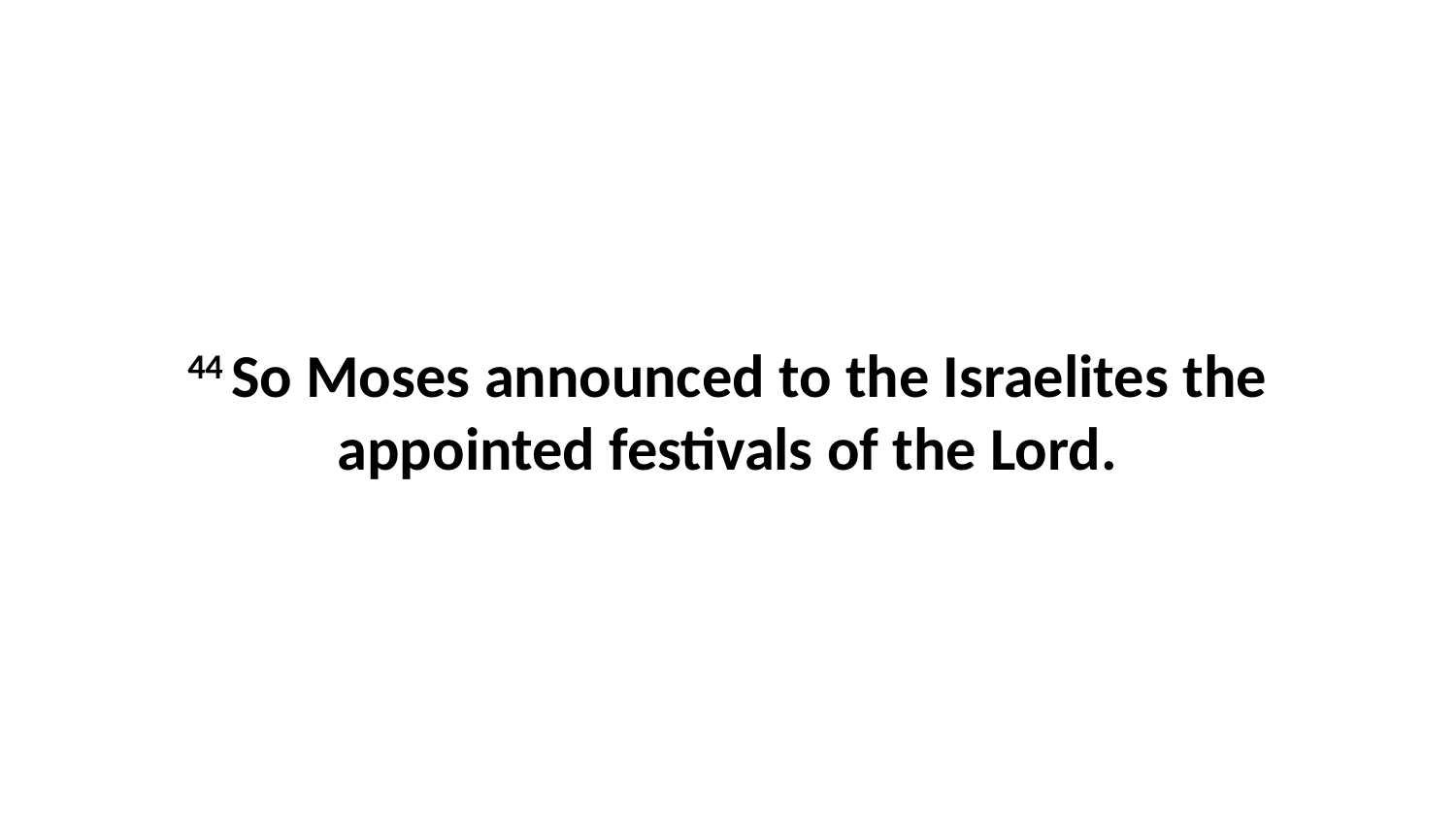

44 So Moses announced to the Israelites the appointed festivals of the Lord.